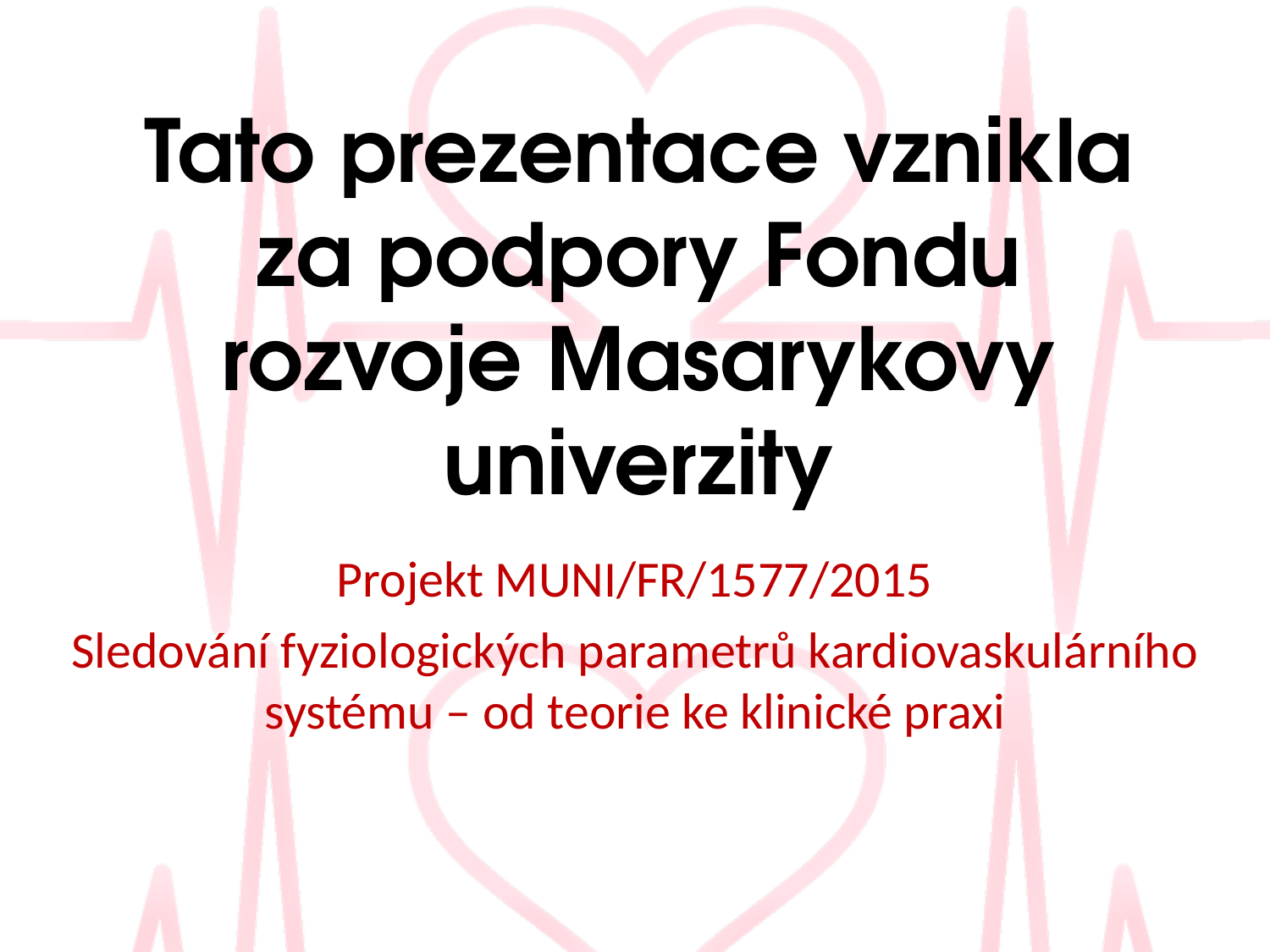

# Tato prezentace vznikla za podpory Fondu rozvoje Masarykovy univerzity
Projekt MUNI/FR/1577/2015
Sledování fyziologických parametrů kardiovaskulárního systému – od teorie ke klinické praxi